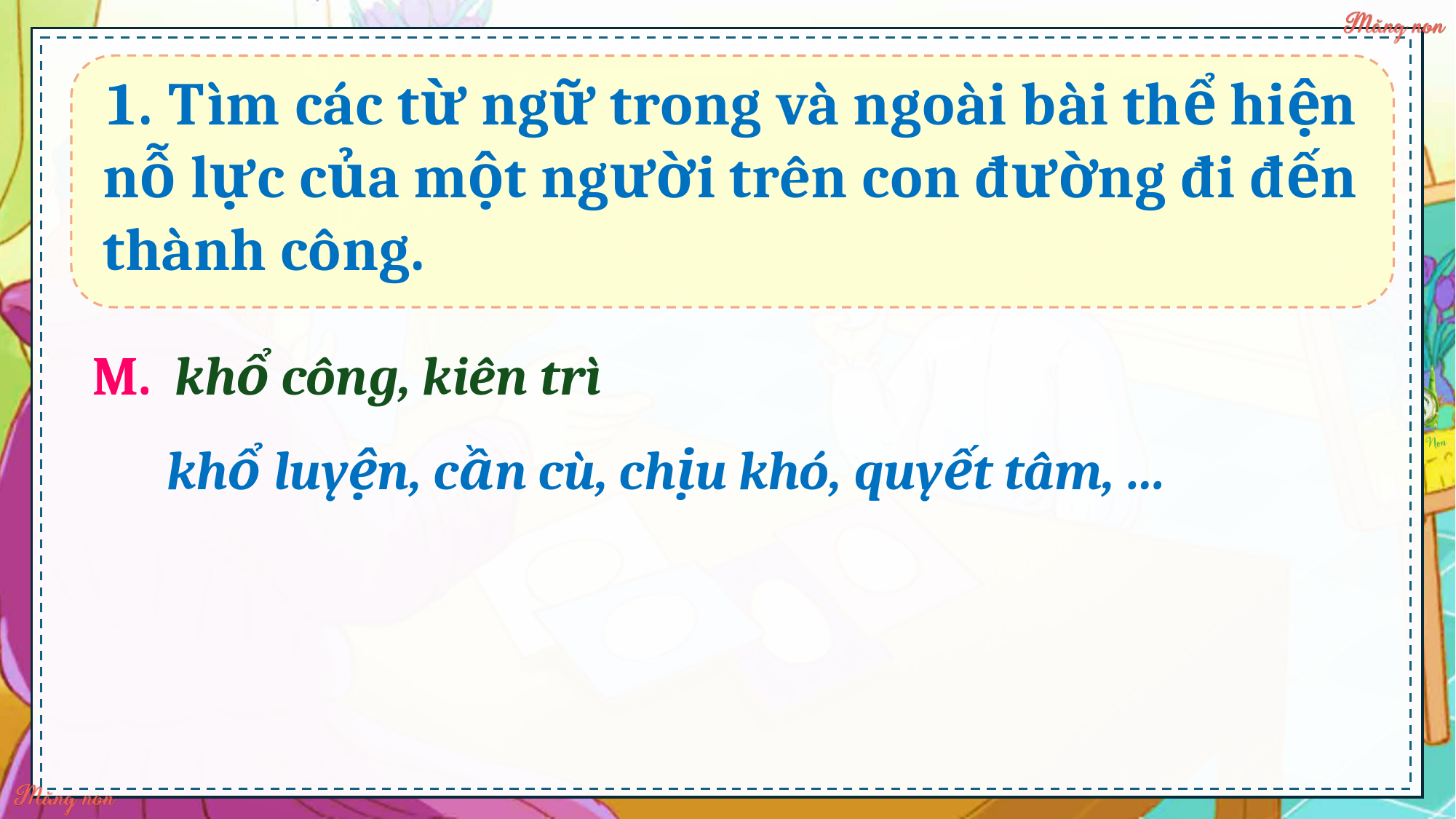

1. Tìm các từ ngữ trong và ngoài bài thể hiện nỗ lực của một người trên con đường đi đến thành công.
M.  khổ công, kiên trì
khổ luyện, cần cù, chịu khó, quyết tâm, …